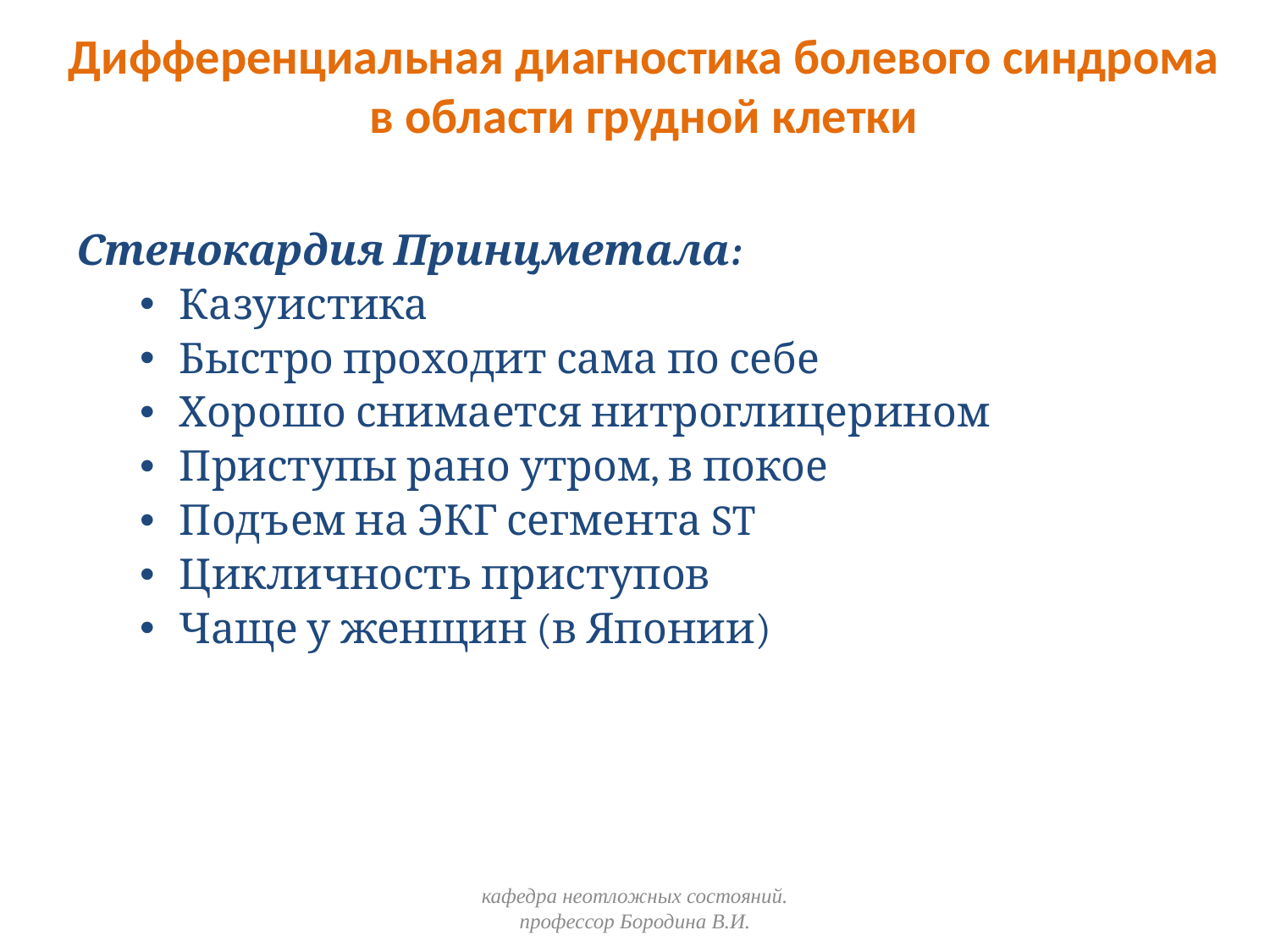

# Дифференциальная диагностика болевого синдрома в области грудной клетки
Стенокардия Принцметала:
Казуистика
Быстро проходит сама по себе
Хорошо снимается нитроглицерином
Приступы рано утром, в покое
Подъем на ЭКГ сегмента ST
Цикличность приступов
Чаще у женщин (в Японии)
кафедра неотложных состояний. профессор Бородина В.И.